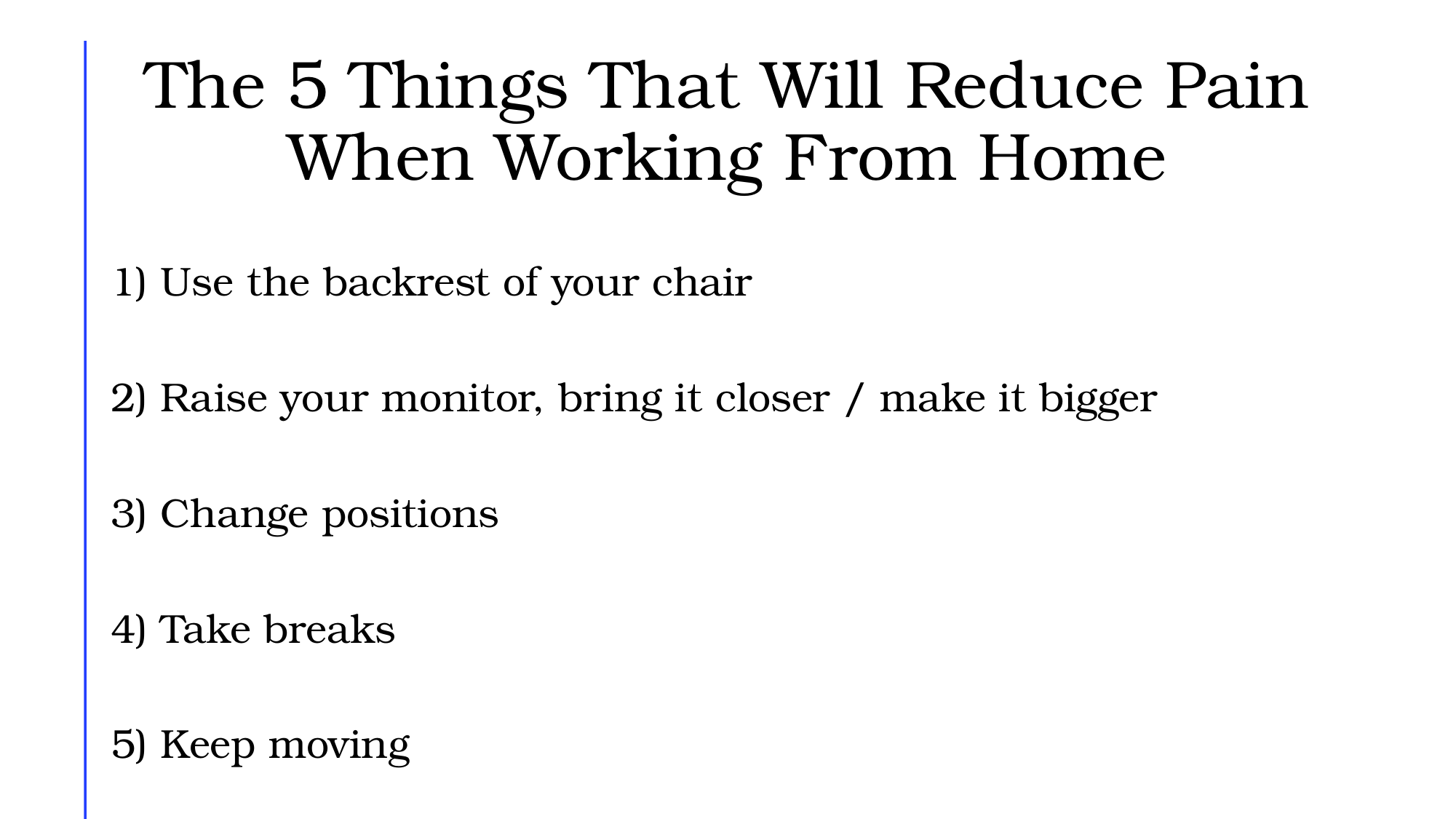

# The 5 Things That Will Reduce Pain When Working From Home
1) Use the backrest of your chair

2) Raise your monitor, bring it closer / make it bigger

3) Change positions

4) Take breaks

5) Keep moving